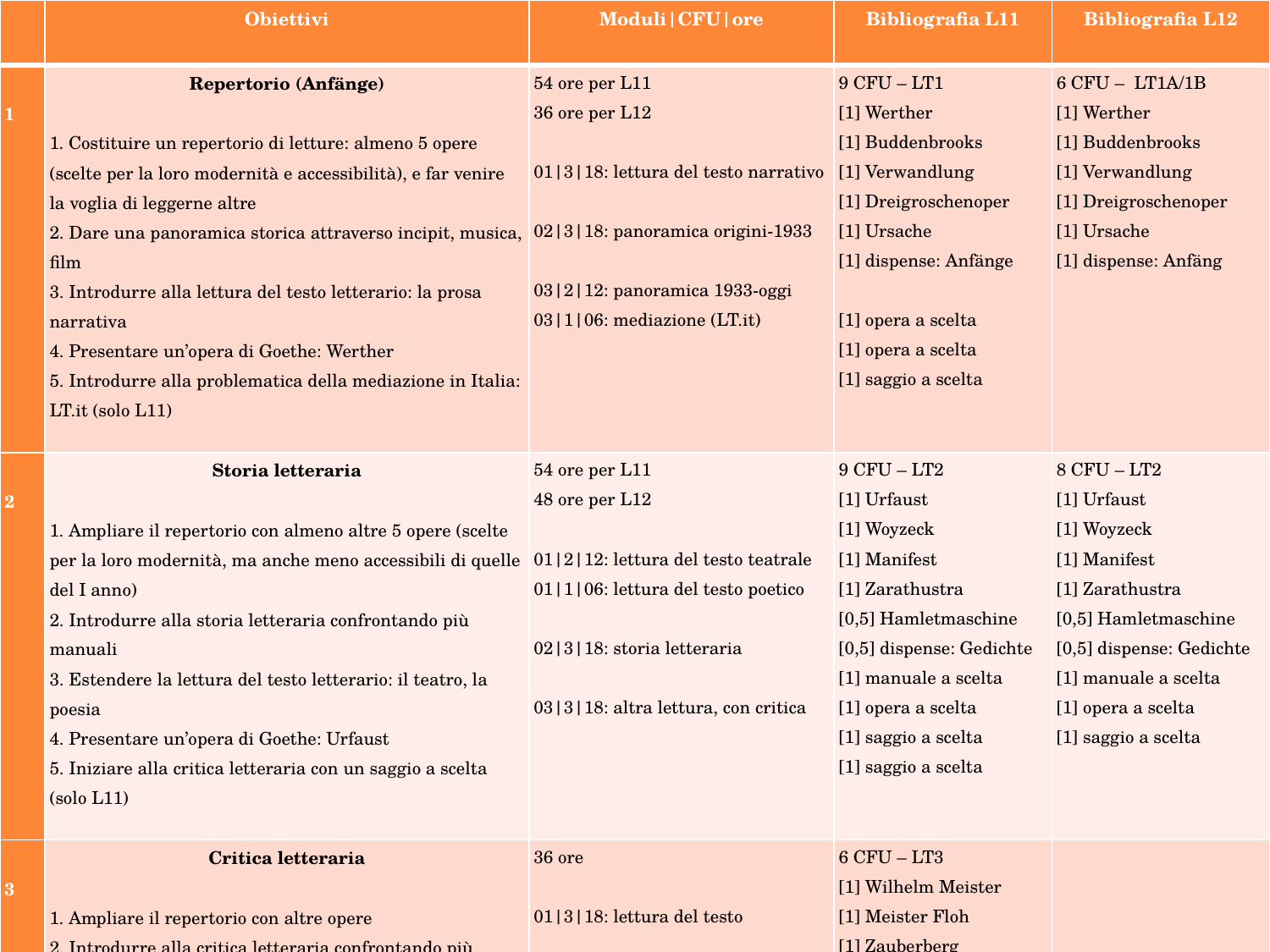

|  | Obiettivi | Moduli|CFU|ore | Bibliografia L11 | Bibliografia L12 |
| --- | --- | --- | --- | --- |
| 1 | Repertorio (Anfänge) 1. Costituire un repertorio di letture: almeno 5 opere (scelte per la loro modernità e accessibilità), e far venire la voglia di leggerne altre 2. Dare una panoramica storica attraverso incipit, musica, film 3. Introdurre alla lettura del testo letterario: la prosa narrativa 4. Presentare un’opera di Goethe: Werther 5. Introdurre alla problematica della mediazione in Italia: LT.it (solo L11) | 54 ore per L11 36 ore per L12   01|3|18: lettura del testo narrativo   02|3|18: panoramica origini-1933   03|2|12: panoramica 1933-oggi 03|1|06: mediazione (LT.it) | 9 CFU – LT1 [1] Werther [1] Buddenbrooks [1] Verwandlung [1] Dreigroschenoper [1] Ursache [1] dispense: Anfänge   [1] opera a scelta [1] opera a scelta [1] saggio a scelta | 6 CFU – LT1A/1B [1] Werther [1] Buddenbrooks [1] Verwandlung [1] Dreigroschenoper [1] Ursache [1] dispense: Anfäng |
| 2 | Storia letteraria   1. Ampliare il repertorio con almeno altre 5 opere (scelte per la loro modernità, ma anche meno accessibili di quelle del I anno) 2. Introdurre alla storia letteraria confrontando più manuali 3. Estendere la lettura del testo letterario: il teatro, la poesia 4. Presentare un’opera di Goethe: Urfaust 5. Iniziare alla critica letteraria con un saggio a scelta (solo L11) | 54 ore per L11 48 ore per L12   01|2|12: lettura del testo teatrale 01|1|06: lettura del testo poetico   02|3|18: storia letteraria   03|3|18: altra lettura, con critica | 9 CFU – LT2 [1] Urfaust [1] Woyzeck [1] Manifest [1] Zarathustra [0,5] Hamletmaschine [0,5] dispense: Gedichte [1] manuale a scelta [1] opera a scelta [1] saggio a scelta [1] saggio a scelta | 8 CFU – LT2 [1] Urfaust [1] Woyzeck [1] Manifest [1] Zarathustra [0,5] Hamletmaschine [0,5] dispense: Gedichte [1] manuale a scelta [1] opera a scelta [1] saggio a scelta |
| 3 | Critica letteraria   1. Ampliare il repertorio con altre opere 2. Introdurre alla critica letteraria confrontando più interpretazioni di una stessa opera 3. Presentare un’opera di Goethe: Meister 4. Passare dalla lezione frontale alla modalità seminariale (ciascuno presenta un testo critico e un’opera) | 36 ore   01|3|18: lettura del testo   02|3|18: critica e confronti | 6 CFU – LT3 [1] Wilhelm Meister [1] Meister Floh [1] Zauberberg [1] Nachdenken [1] opera a scelta [1] antologia critica |  |
|  |  |  | LM37 | LM38 |
| 4 | Traduzione (laboratorio)   1. Ampliare il repertorio con altre opere, ma ora nello spirito del corso monografico 2. Introdurre alla traduzione letteraria confrontando più traduzioni di una stessa opera 3. Presentare un’opera di Goethe: Wahl-verwandtschaften 4. Sviluppare la modalità seminariale (ciascuno presenta una traduzione, un traduttore e un testo critico) | 42 ore per LM37 – LT1 48 ore per LM37 crediti liberi 48 ore per LM38   01|3|18: traduzione del testo   02|3|18: critica e confronti   02|1|06: ancora critica e confronti | 7 CFU – LT1 [1] Wahlverwandtschaften [1] opera di A. [1] sua traduzione [1] testo critico [1] testo traduttol. [n] altre opere di A.   8 CFU liberi si consiglia di frequentare il III anno di L11 | 8 CFU – LT [1] Wahlverwandtschaften [1] opera di A. [1] sua traduzione [1] testo critico [1] testo traduttol. [n] altre opere di A. |
| 5 | Ricerca (LT.it)   1. Ampliare il repertorio con altre opere, ma ora nello spirito del corso monografico 2. Introdurre alla ricerca letteraria, presentando una ricerca in corso 3. Presentare un’opera di Goethe: Faust 4. Sviluppare la modalità seminariale (ciascuno presenta una traduzione, un traduttore e un testo critico) | 36 ore   01|3|18: domande di ricerca   02|3|18: critica e confronti | 6 CFU – LT2 [2] Faust [4] opere e saggi |  |
| + | Cultura e istituzioni dei paesi di lingua tedesca   1. Fornire nozioni generali di storia, geografia, politica e cultura dei paesi di lingua tedesca 2. Presentarne le principali istituzioni: aziende, istituti di ricerca, giornali, televisioni, fiere, ecc. | 36 ore   01|3|18: cultura   02|3|18: istituzioni |  | 6 CFU – C&I [1] manuale (Destro) [1] dispense [n] opere e saggi |